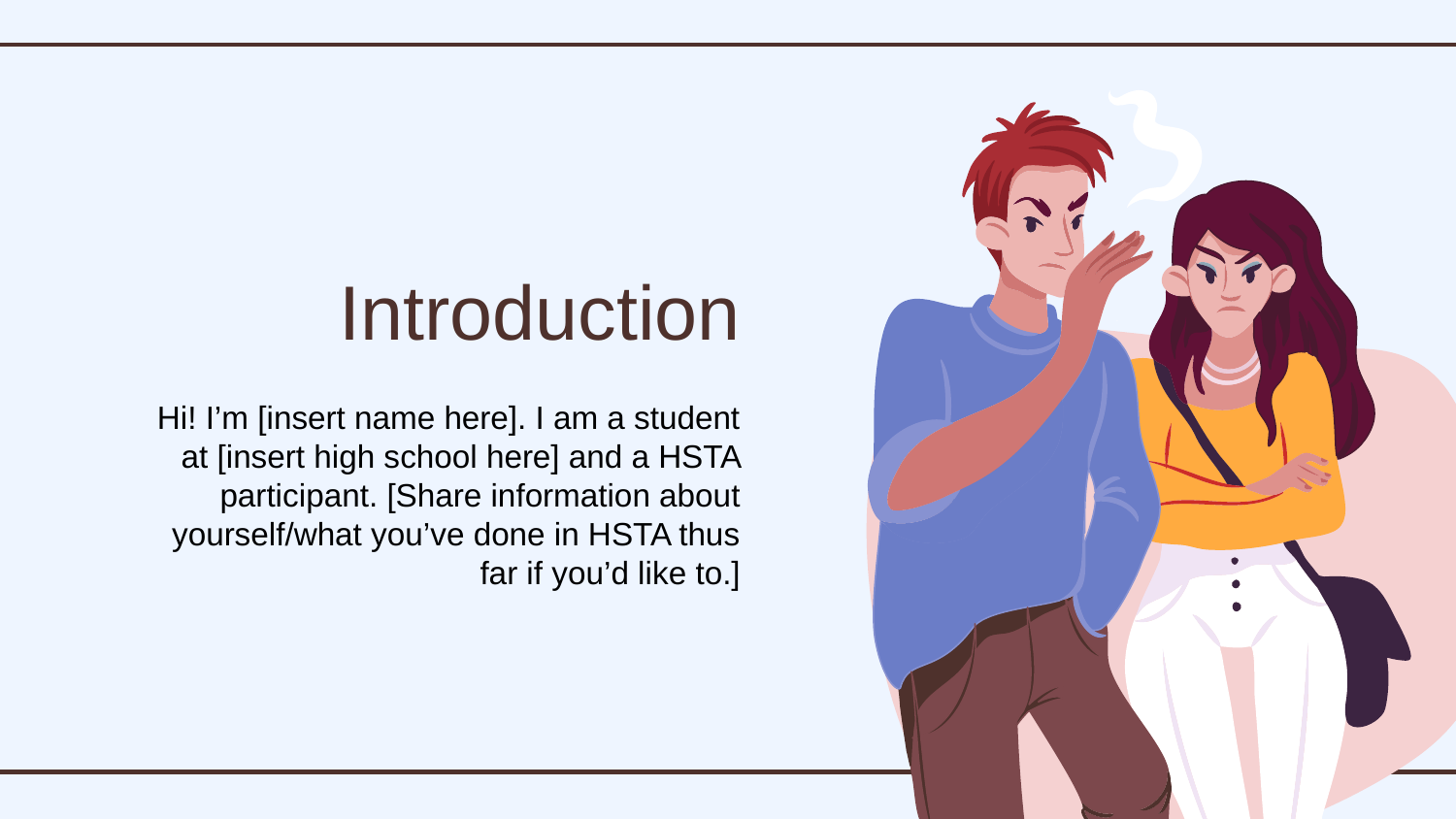

# Introduction
Hi! I’m [insert name here]. I am a student at [insert high school here] and a HSTA participant. [Share information about yourself/what you’ve done in HSTA thus far if you’d like to.]